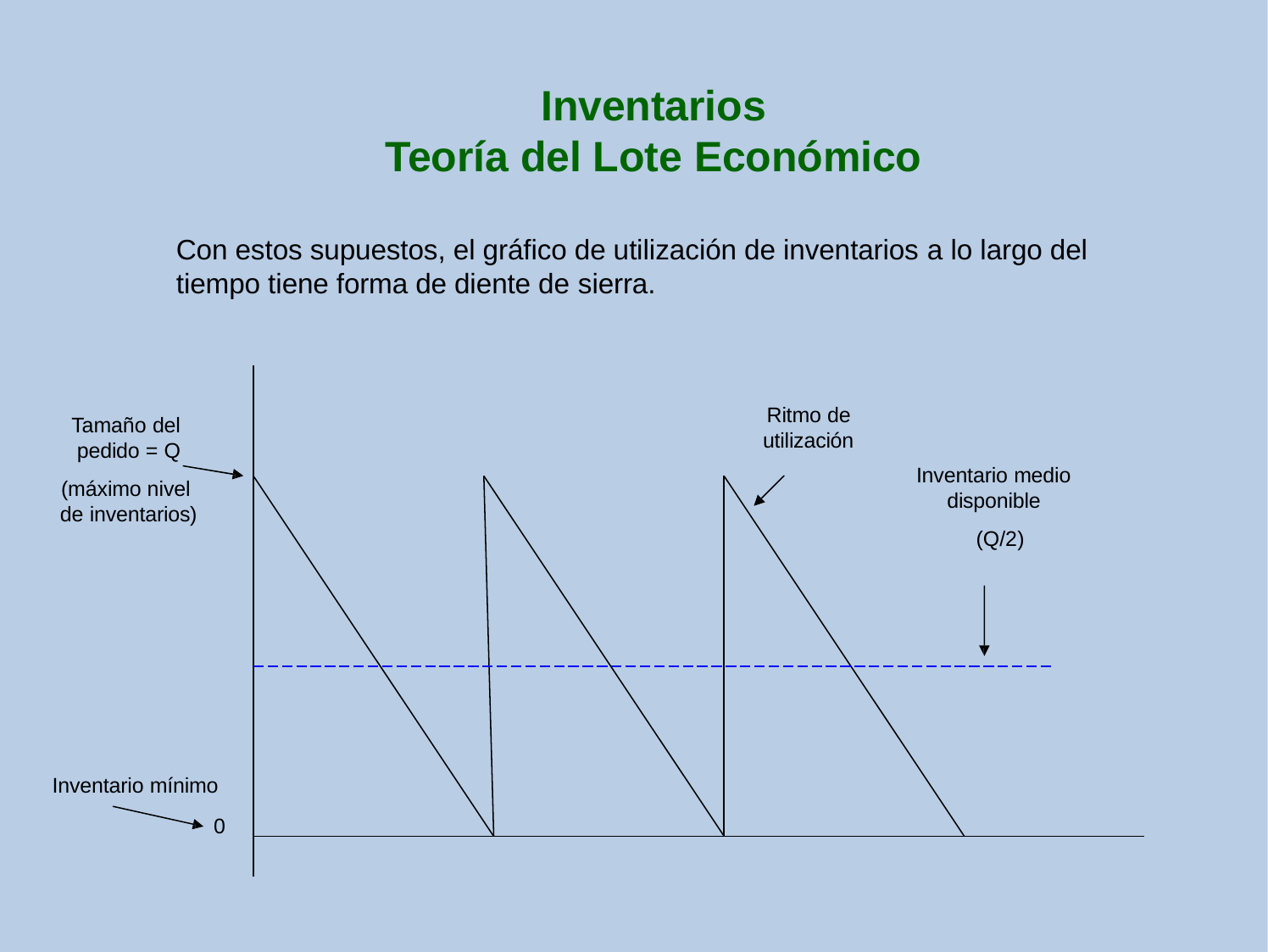

# Inventarios
Teoría del Lote Económico
Con estos supuestos, el gráfico de utilización de inventarios a lo largo del  tiempo tiene forma de diente de sierra.

Ritmo de  utilización
Tamaño del  pedido = Q
(máximo nivel  de inventarios)
Inventario medio

disponible  (Q/2)

Inventario mínimo
0